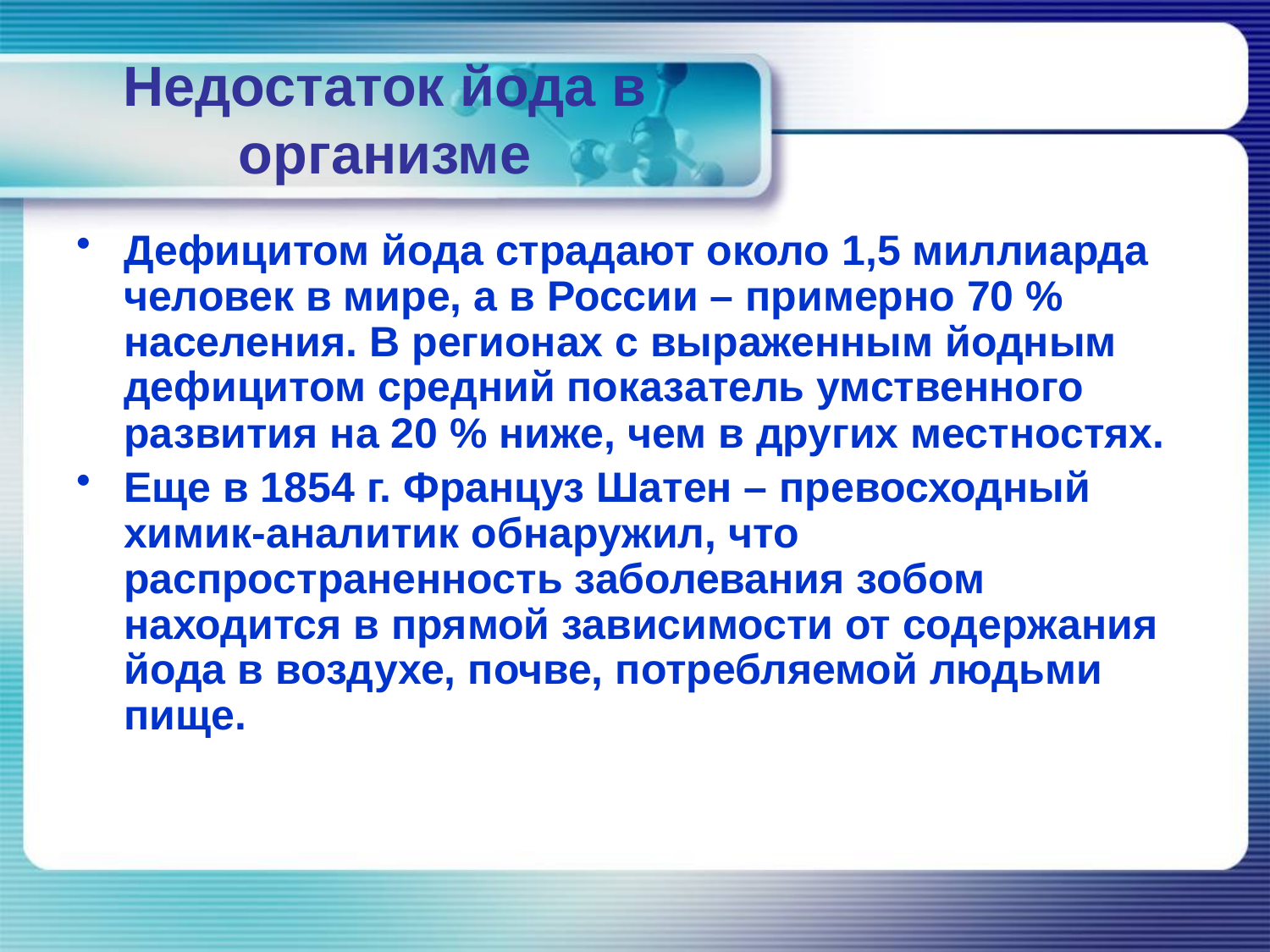

# Недостаток йода в организме
Дефицитом йода страдают около 1,5 миллиарда человек в мире, а в России – примерно 70 % населения. В регионах с выраженным йодным дефицитом средний показатель умственного развития на 20 % ниже, чем в других местностях.
Еще в 1854 г. Француз Шатен – превосходный химик-аналитик обнаружил, что распространенность заболевания зобом находится в прямой зависимости от содержания йода в воздухе, почве, потребляемой людьми пище.